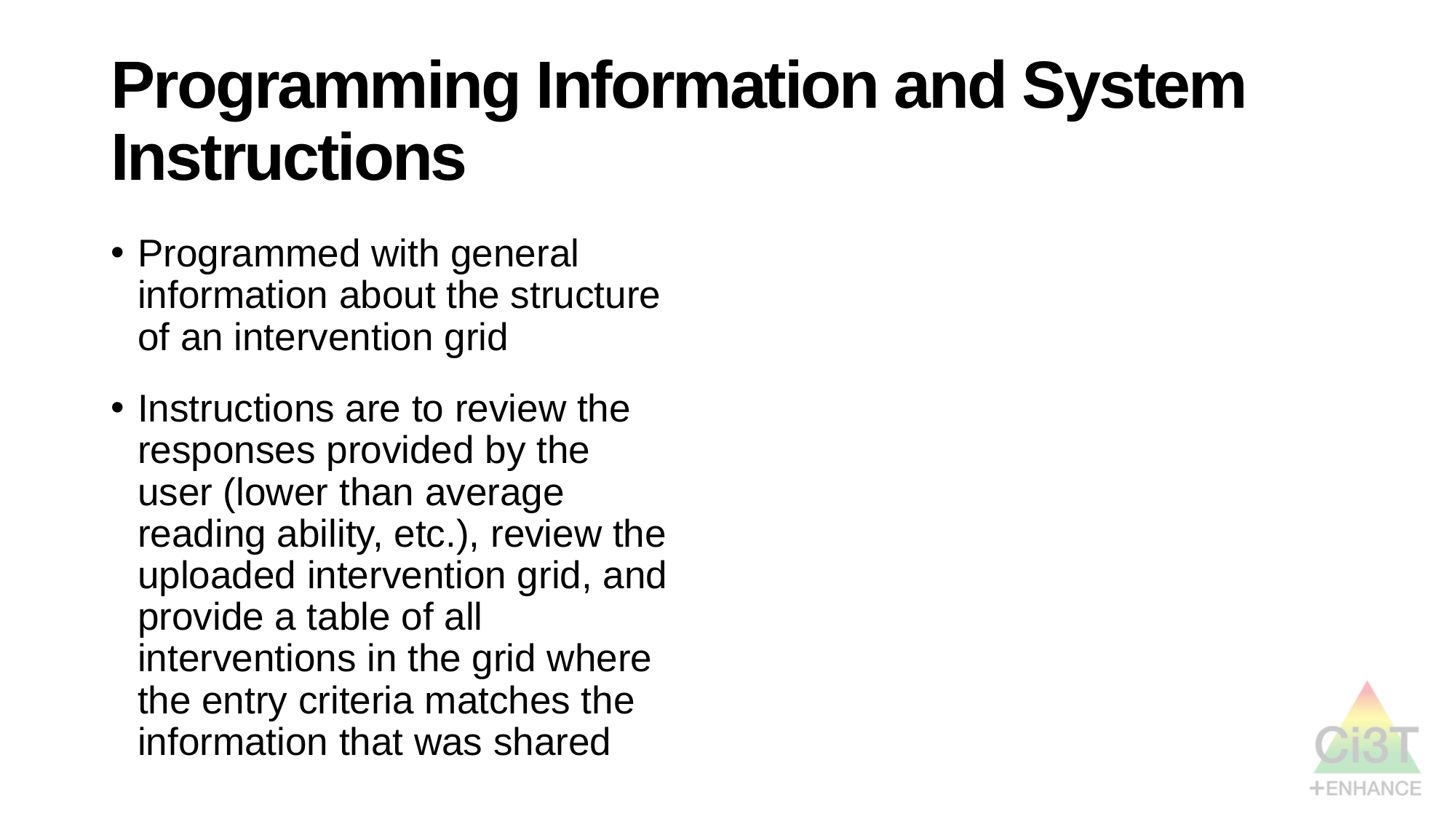

# Programming Information and System Instructions
Programmed with general information about the structure of an intervention grid
Instructions are to review the responses provided by the user (lower than average reading ability, etc.), review the uploaded intervention grid, and provide a table of all interventions in the grid where the entry criteria matches the information that was shared